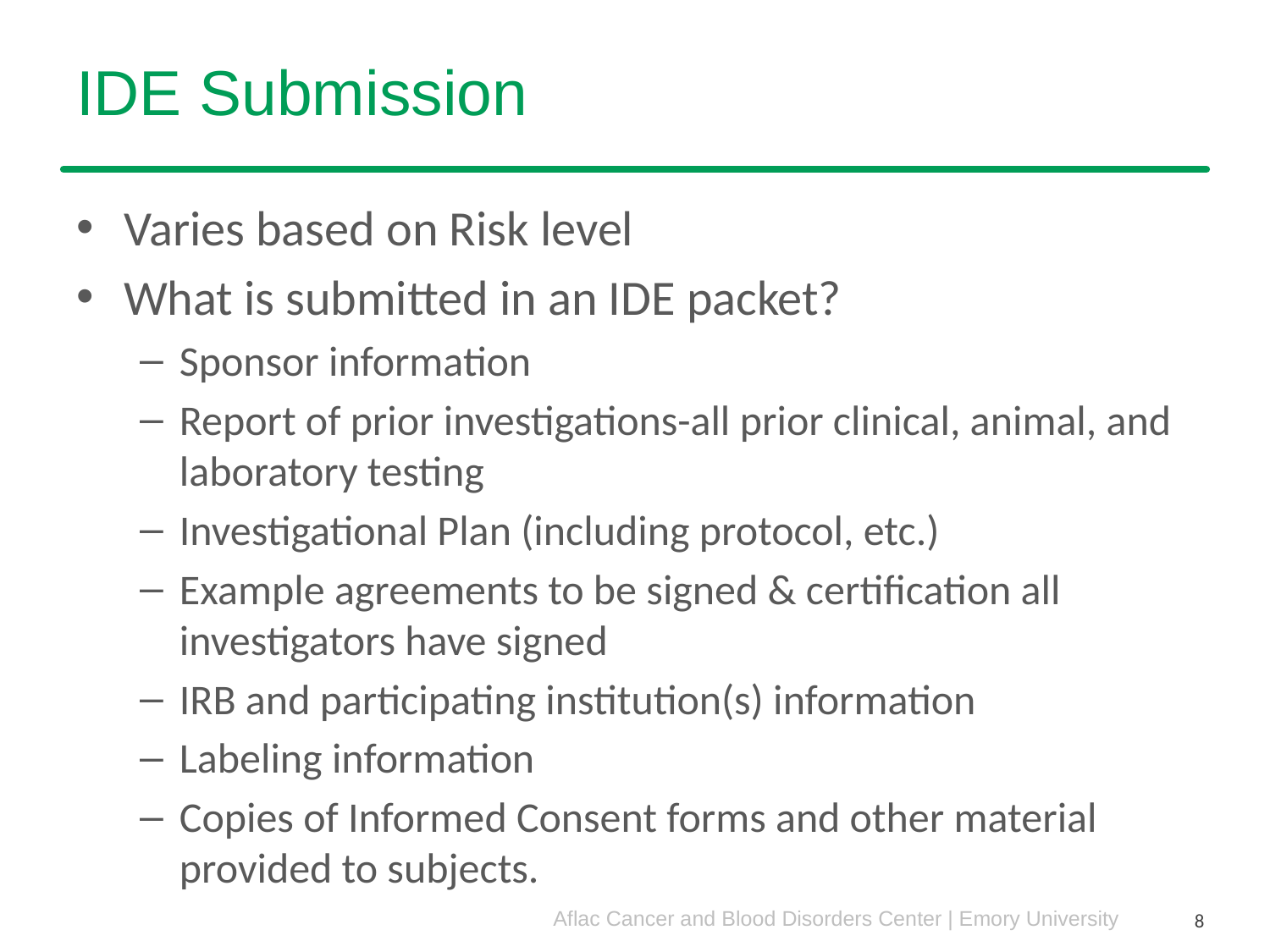

# IDE Submission
Varies based on Risk level
What is submitted in an IDE packet?
Sponsor information
Report of prior investigations-all prior clinical, animal, and laboratory testing
Investigational Plan (including protocol, etc.)
Example agreements to be signed & certification all investigators have signed
IRB and participating institution(s) information
Labeling information
Copies of Informed Consent forms and other material provided to subjects.

8